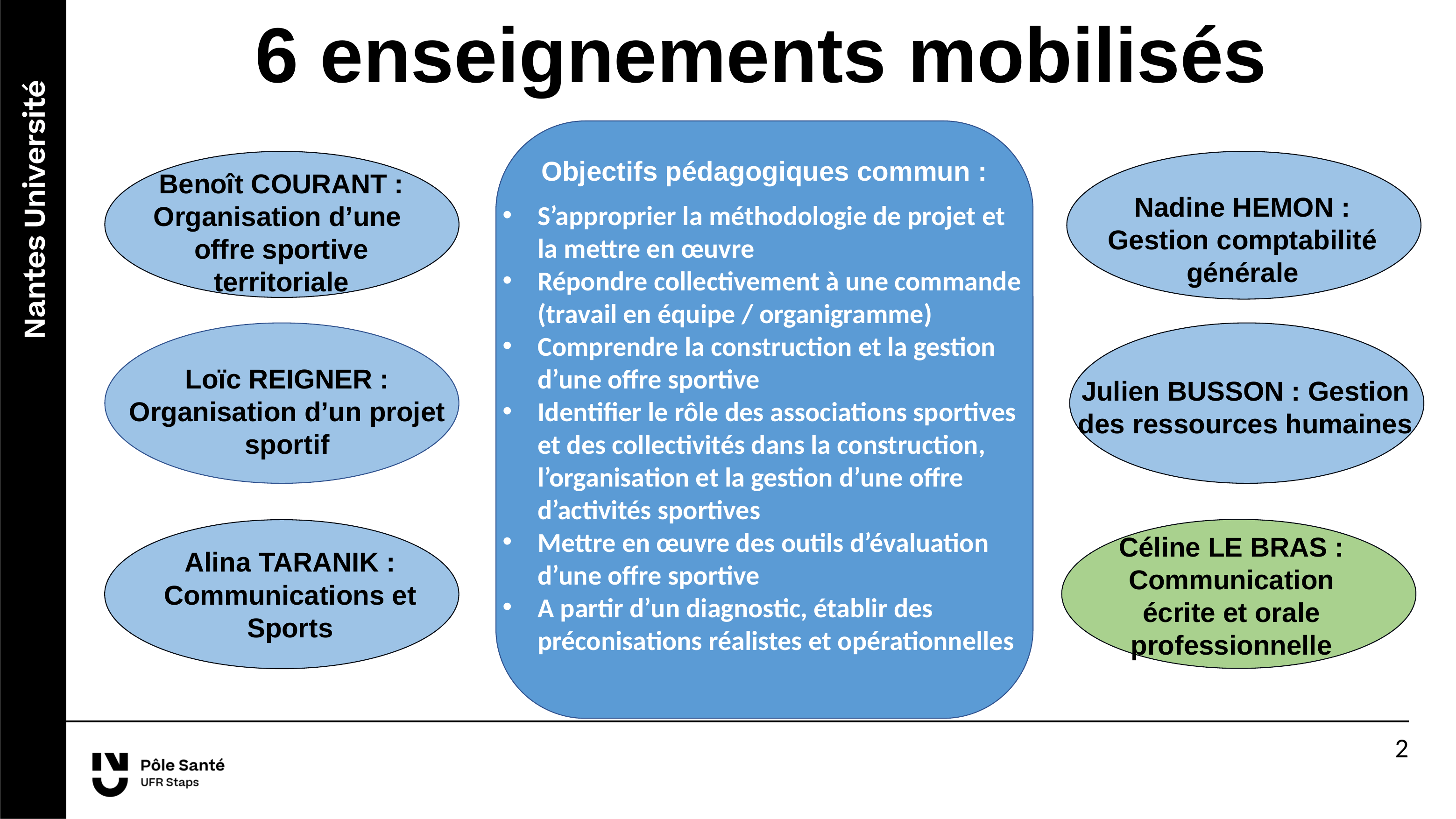

6 enseignements mobilisés

Objectifs pédagogiques commun :
S’approprier la méthodologie de projet et la mettre en œuvre
Répondre collectivement à une commande (travail en équipe / organigramme)
Comprendre la construction et la gestion d’une offre sportive
Identifier le rôle des associations sportives et des collectivités dans la construction, l’organisation et la gestion d’une offre d’activités sportives
Mettre en œuvre des outils d’évaluation d’une offre sportive
A partir d’un diagnostic, établir des préconisations réalistes et opérationnelles

Benoît COURANT : Organisation d’une  offre sportive territoriale
Nadine HEMON : Gestion comptabilité générale

Loïc REIGNER : Organisation d’un projet sportif
Julien BUSSON : Gestion des ressources humaines

Céline LE BRAS : Communication écrite et orale professionnelle
Alina TARANIK : Communications et Sports